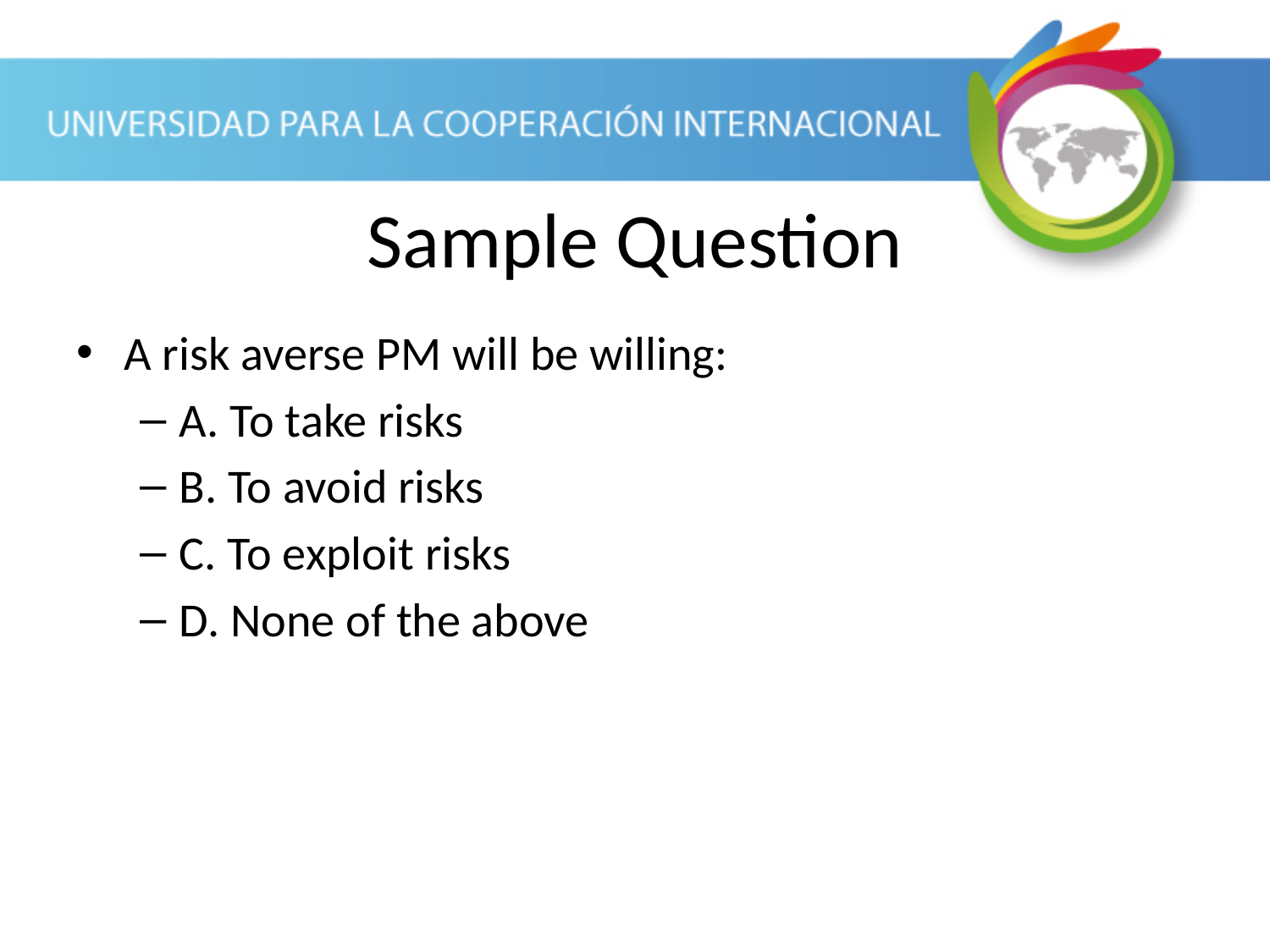

Sample Question
A risk averse PM will be willing:
A. To take risks
B. To avoid risks
C. To exploit risks
D. None of the above